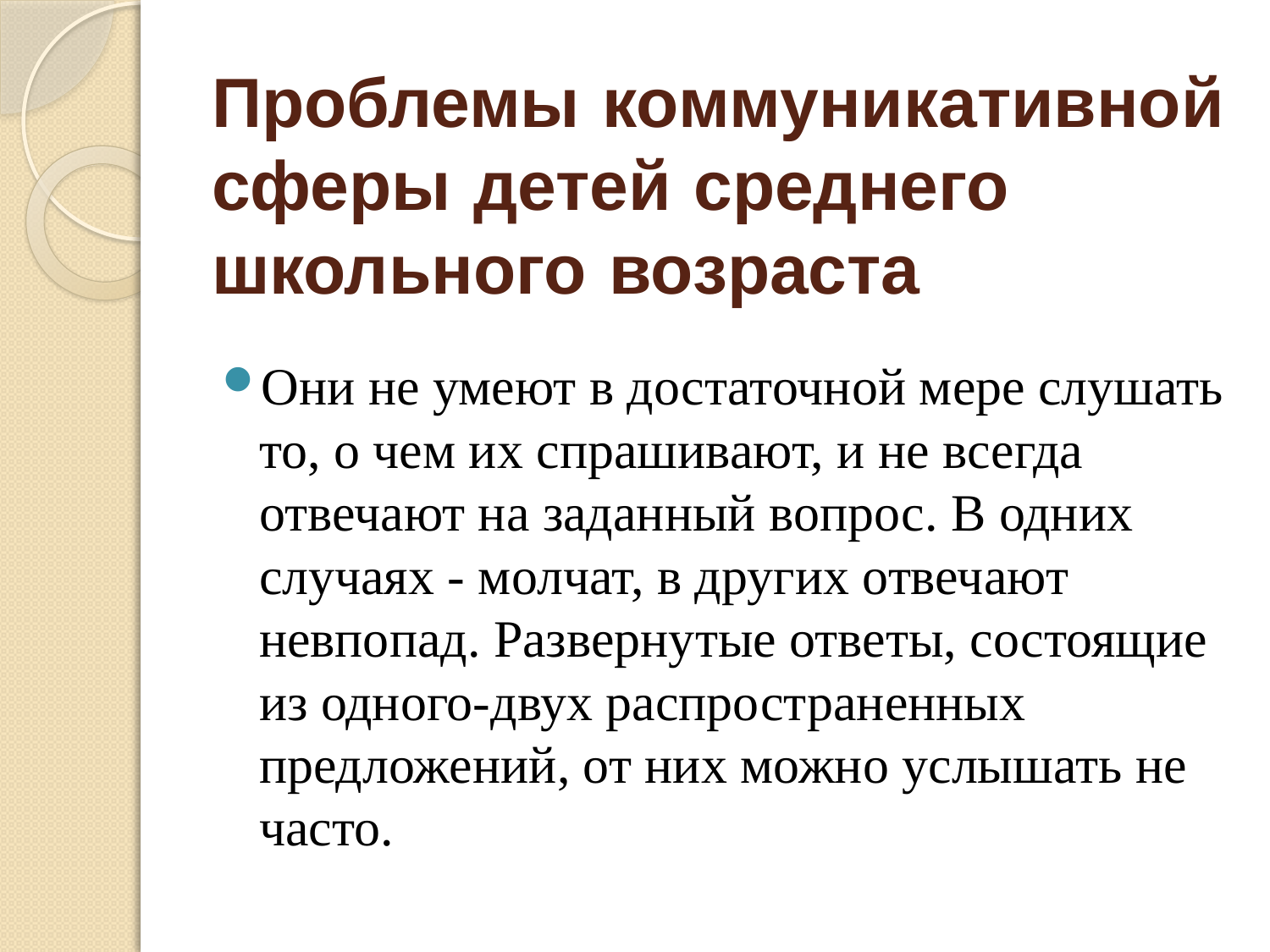

# Проблемы коммуникативной сферы детей среднего школьного возраста

Они не умеют в достаточной мере слушать то, о чем их спрашивают, и не всегда отвечают на заданный вопрос. В одних случаях - молчат, в других отвечают невпопад. Развернутые ответы, состоящие из одного-двух распространенных предложений, от них можно услышать не часто.